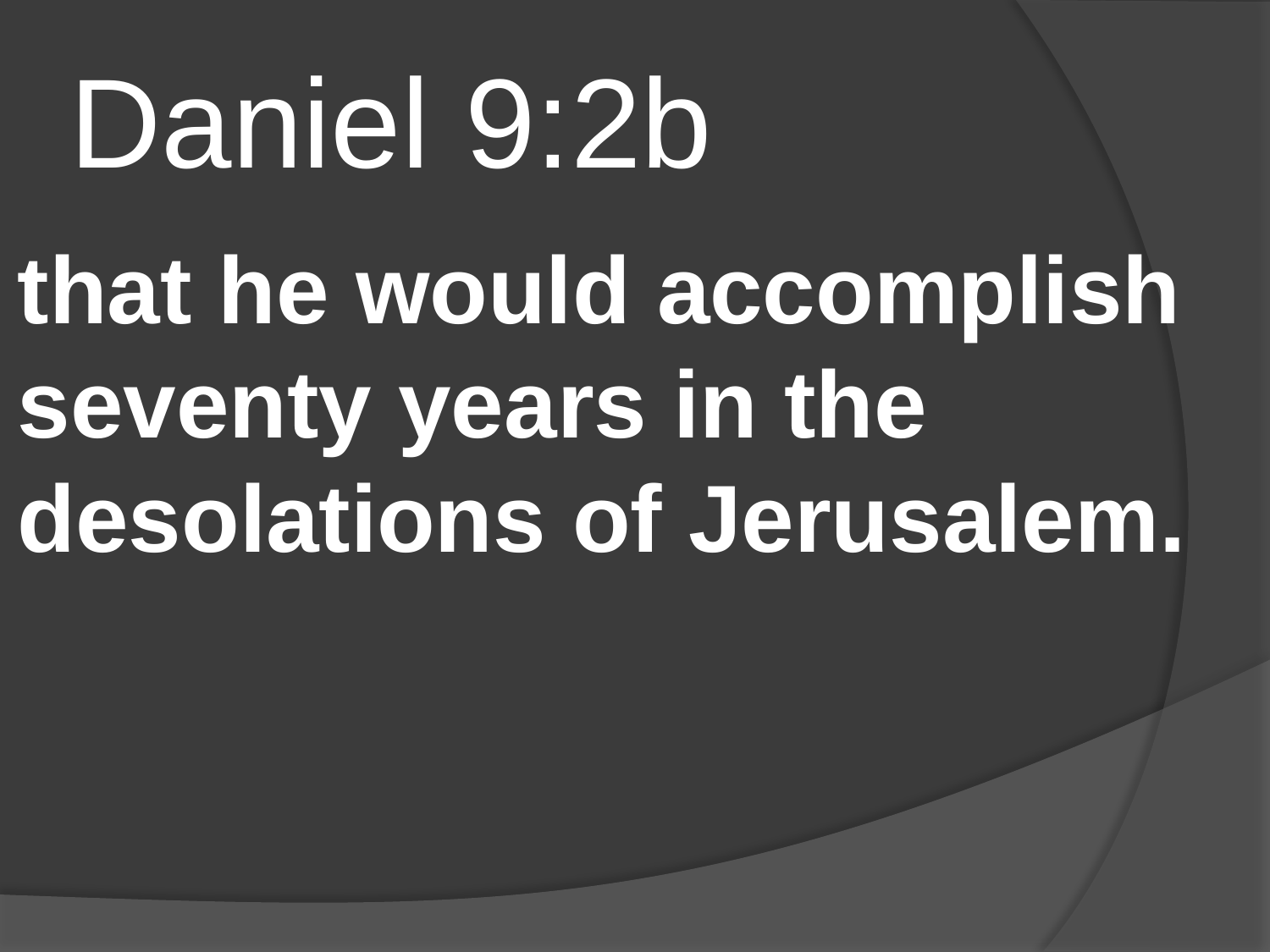

# Daniel 9:2b
that he would accomplish seventy years in the desolations of Jerusalem.